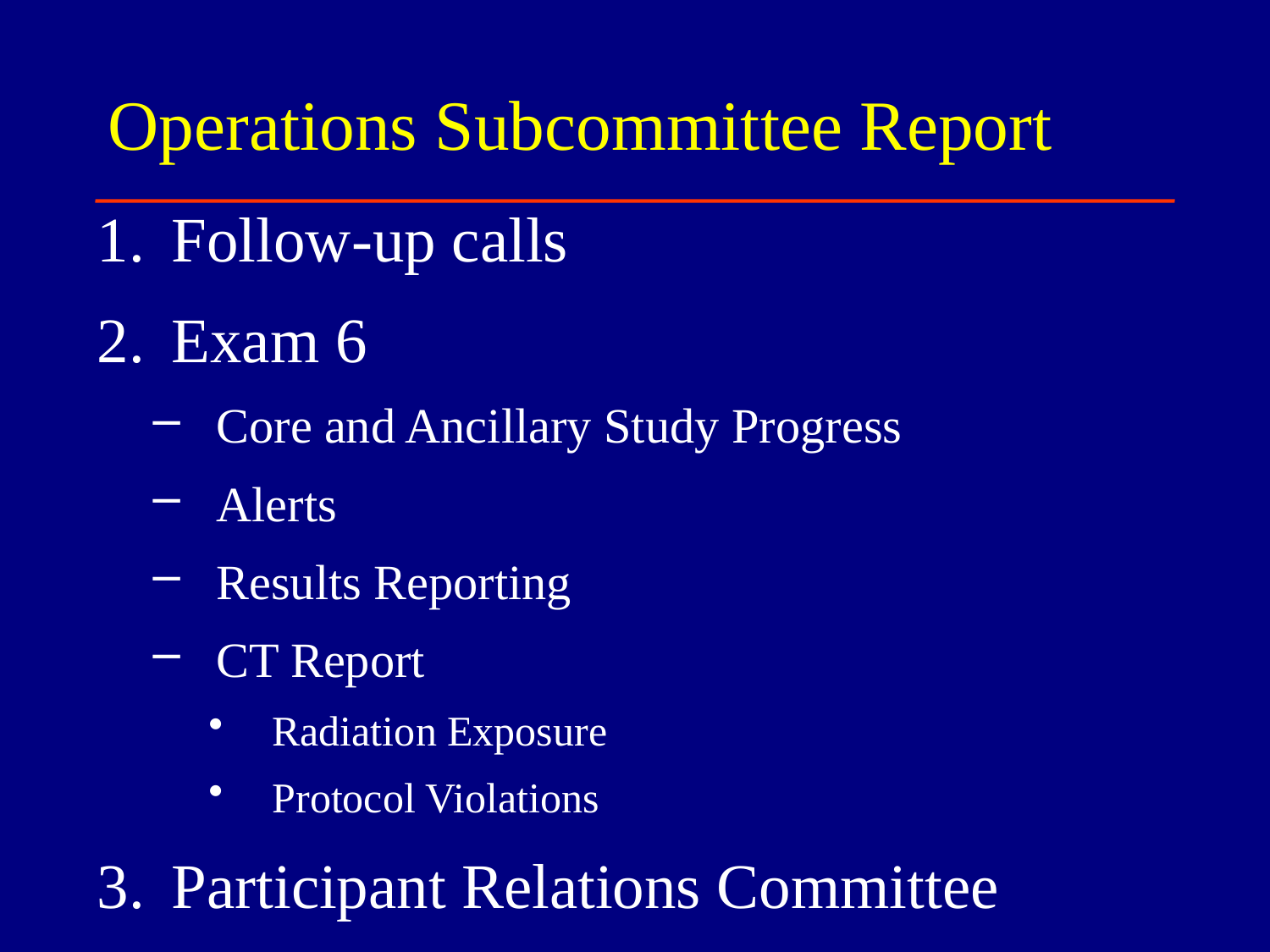

# Operations Subcommittee Report
Follow-up calls
Exam 6
Core and Ancillary Study Progress
Alerts
Results Reporting
CT Report
Radiation Exposure
Protocol Violations
Participant Relations Committee